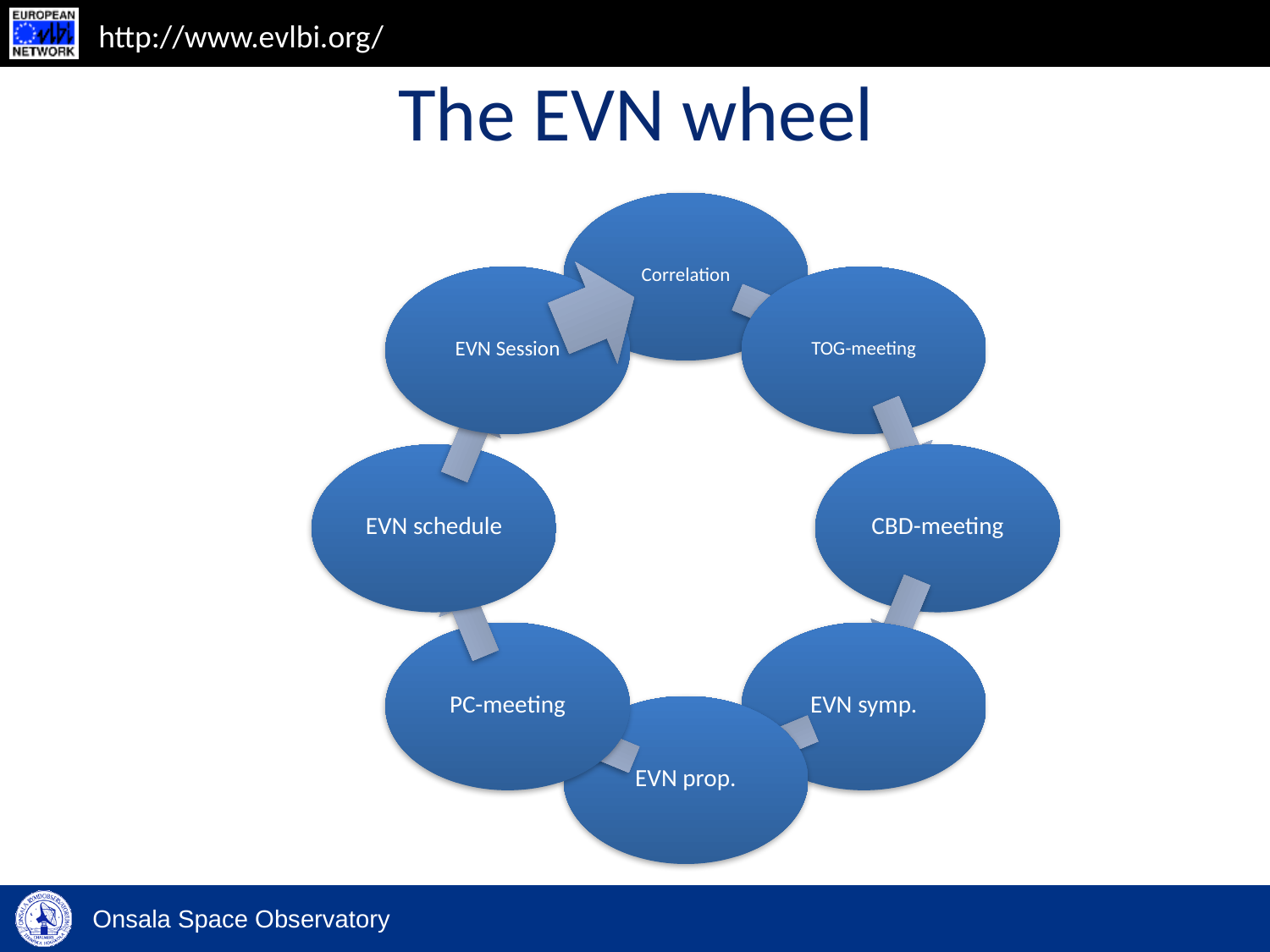

# The EVN wheel
Correlation
CBD-meeting
EVN symp.
PC-meeting
EVN schedule
EVN prop.
TOG-meeting
EVN Session